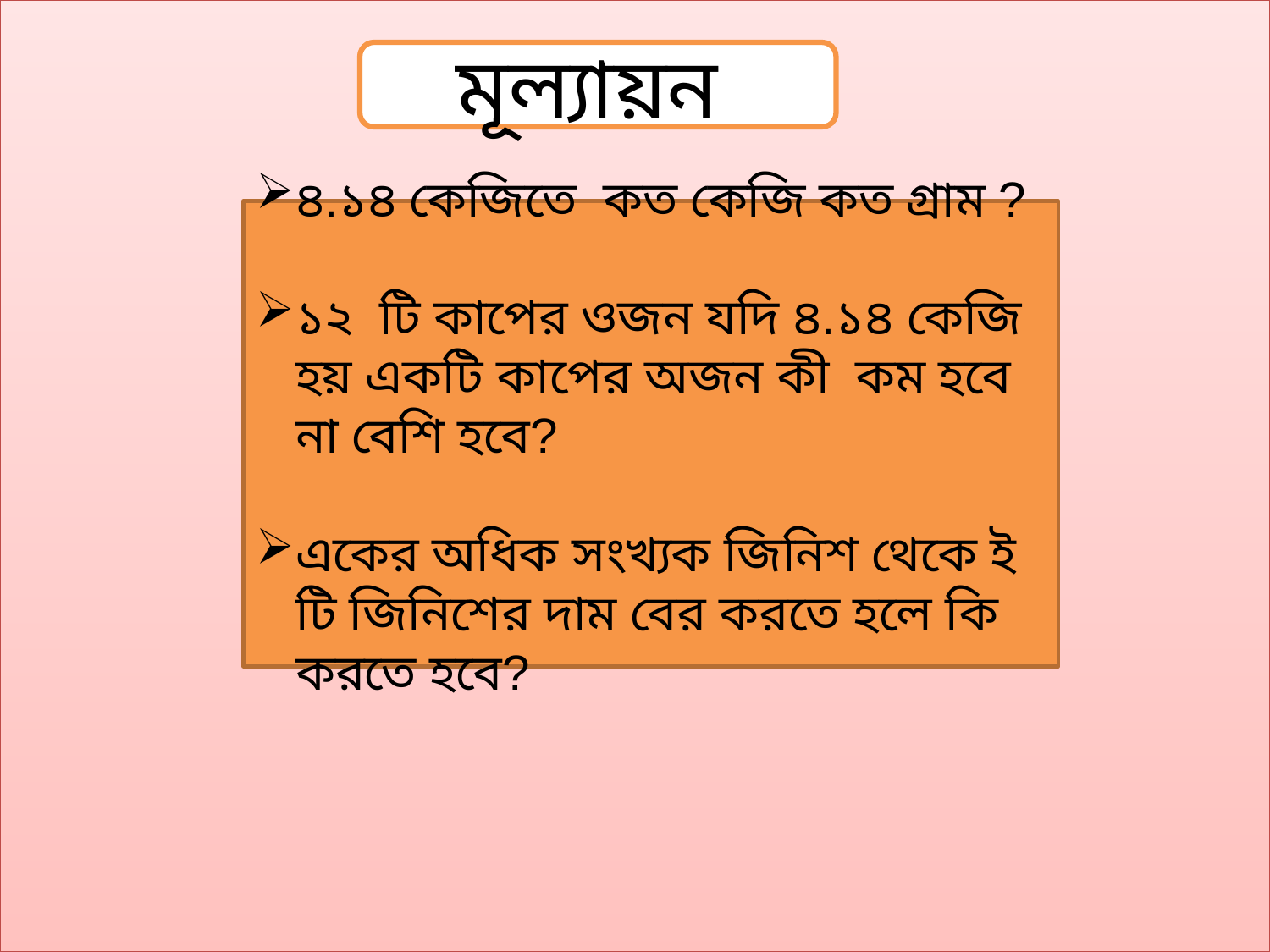

মূল্যায়ন
৪.১৪ কেজিতে  কত কেজি কত গ্রাম ?

১২  টি কাপের ওজন যদি ৪.১৪ কেজি হয় একটি কাপের অজন কী  কম হবে না বেশি হবে?

একের অধিক সংখ্যক জিনিশ থেকে ই টি জিনিশের দাম বের করতে হলে কি করতে হবে?